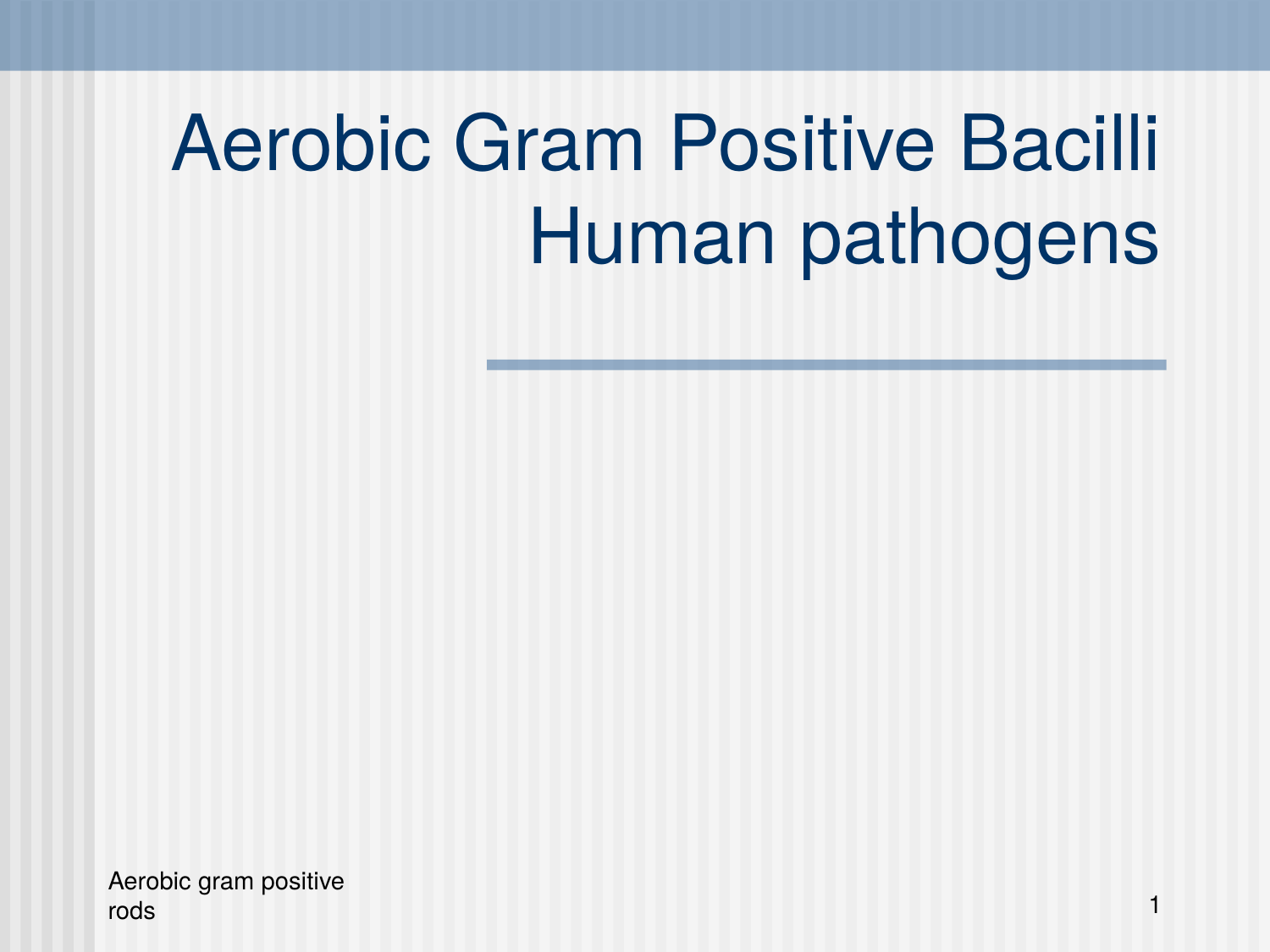

# Aerobic Gram Positive Bacilli Human pathogens
Aerobic gram positive rods
1